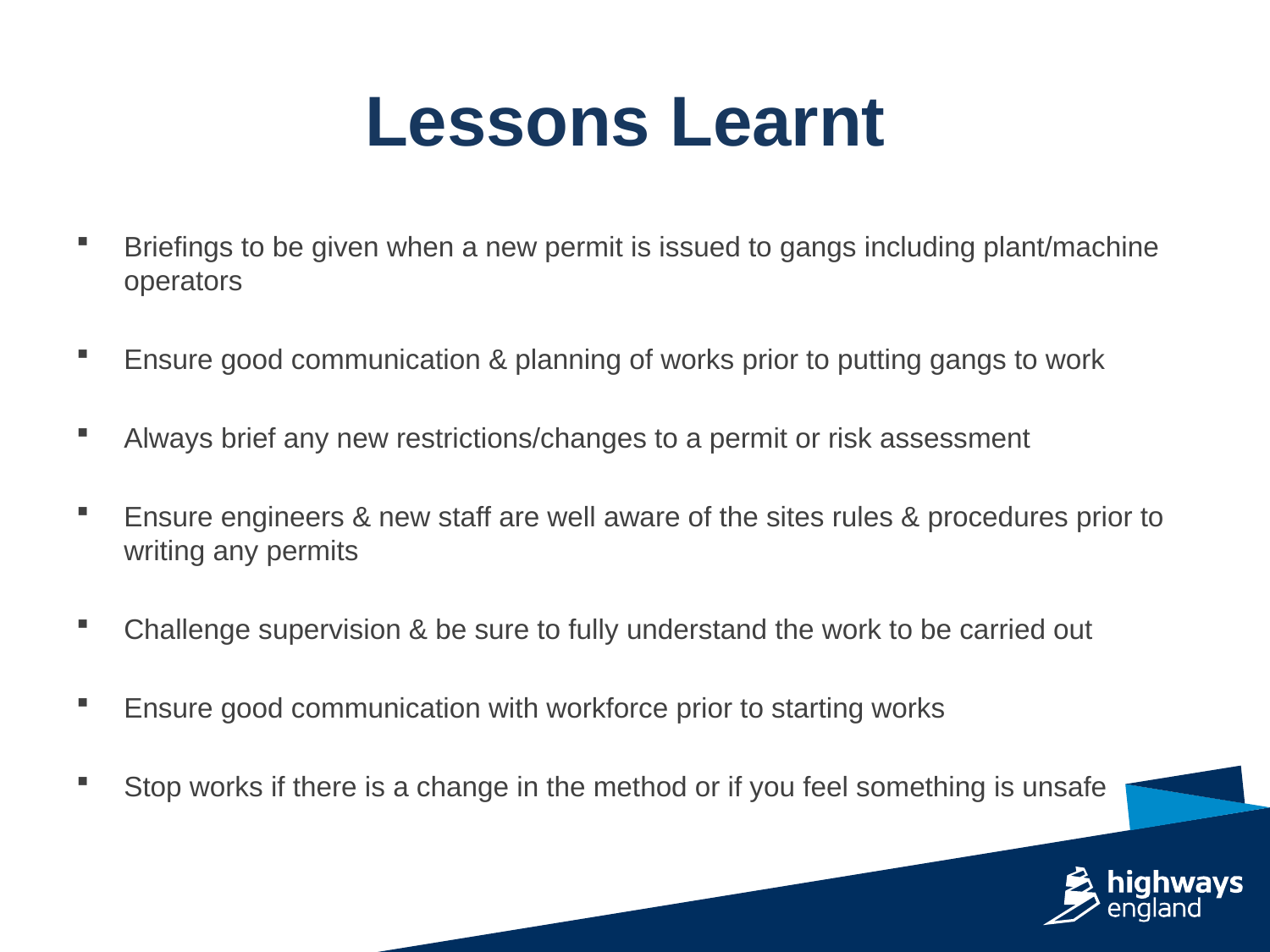

# Lessons Learnt
Briefings to be given when a new permit is issued to gangs including plant/machine operators

Ensure good communication & planning of works prior to putting gangs to work

Always brief any new restrictions/changes to a permit or risk assessment

Ensure engineers & new staff are well aware of the sites rules & procedures prior to writing any permits

Challenge supervision & be sure to fully understand the work to be carried out

Ensure good communication with workforce prior to starting works

Stop works if there is a change in the method or if you feel something is unsafe